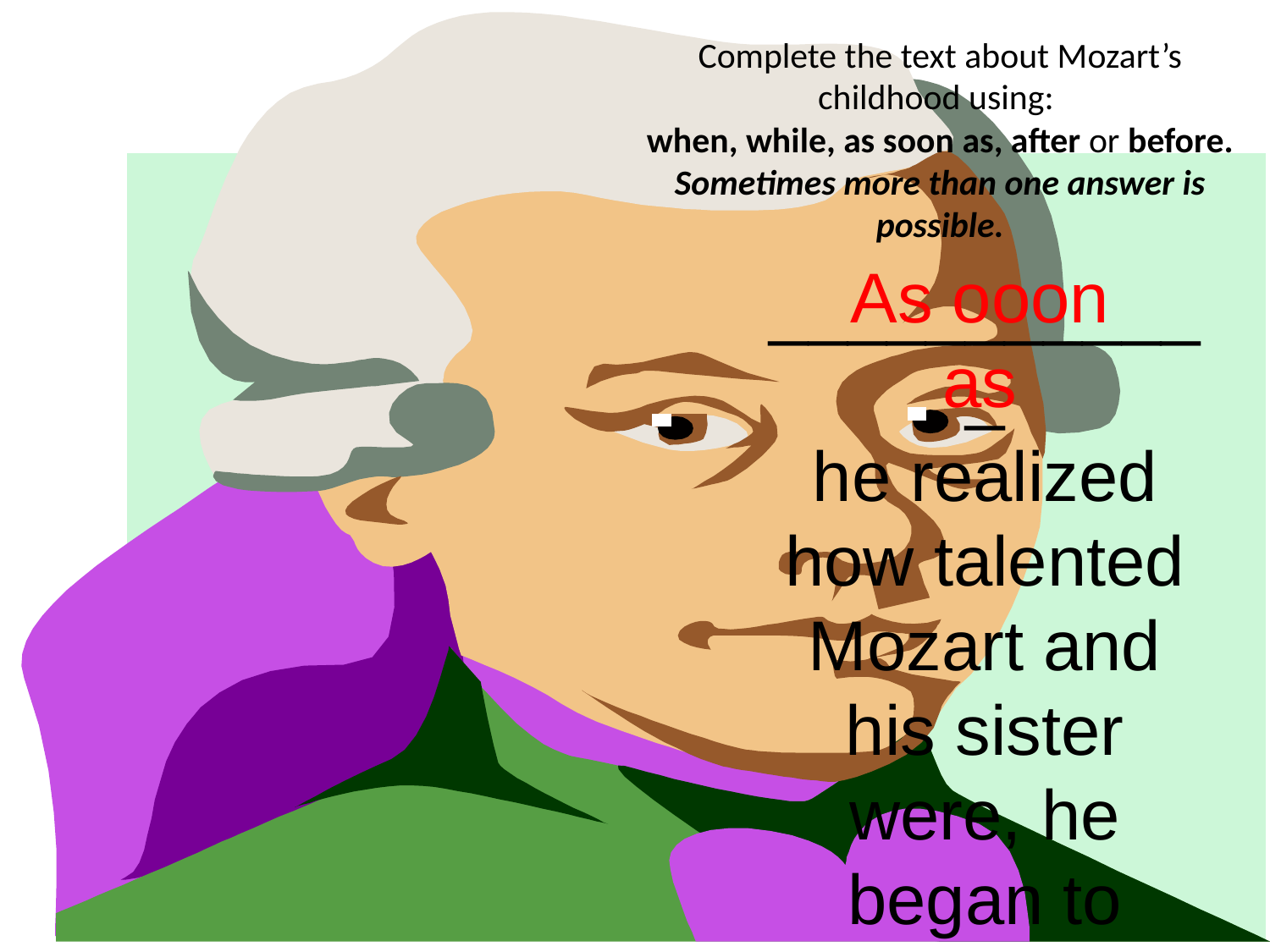

Complete the text about Mozart’s childhood using:
 when, while, as soon as, after or before.  Sometimes more than one answer is possible.
As ooon as
____________
he realized how talented Mozart and his sister were, he began to teach them all he knew about music.